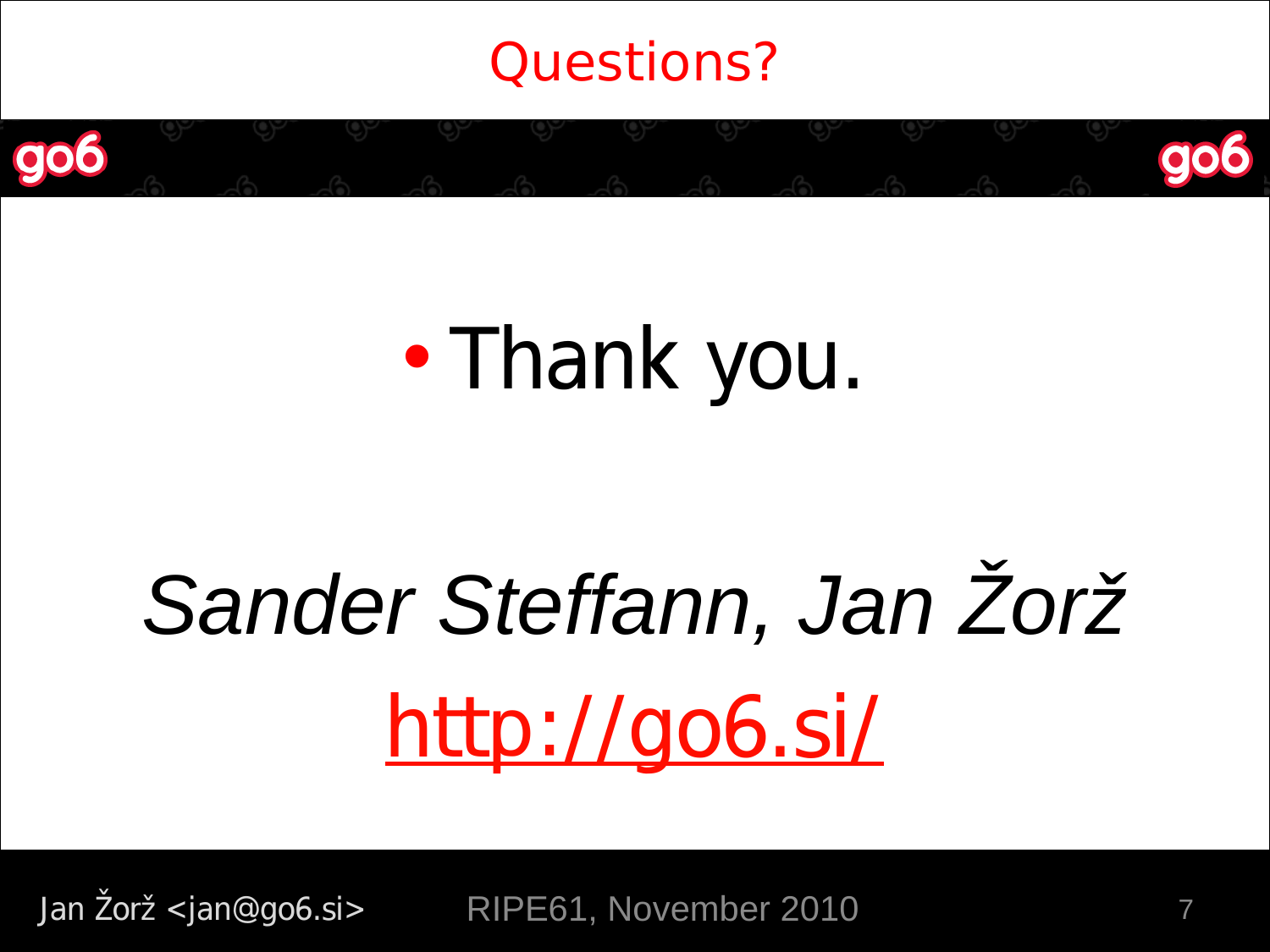

Questions?

Thank you.

Sander Steffann, Jan Žorž
http://go6.si/

RIPE61, November 2010
7